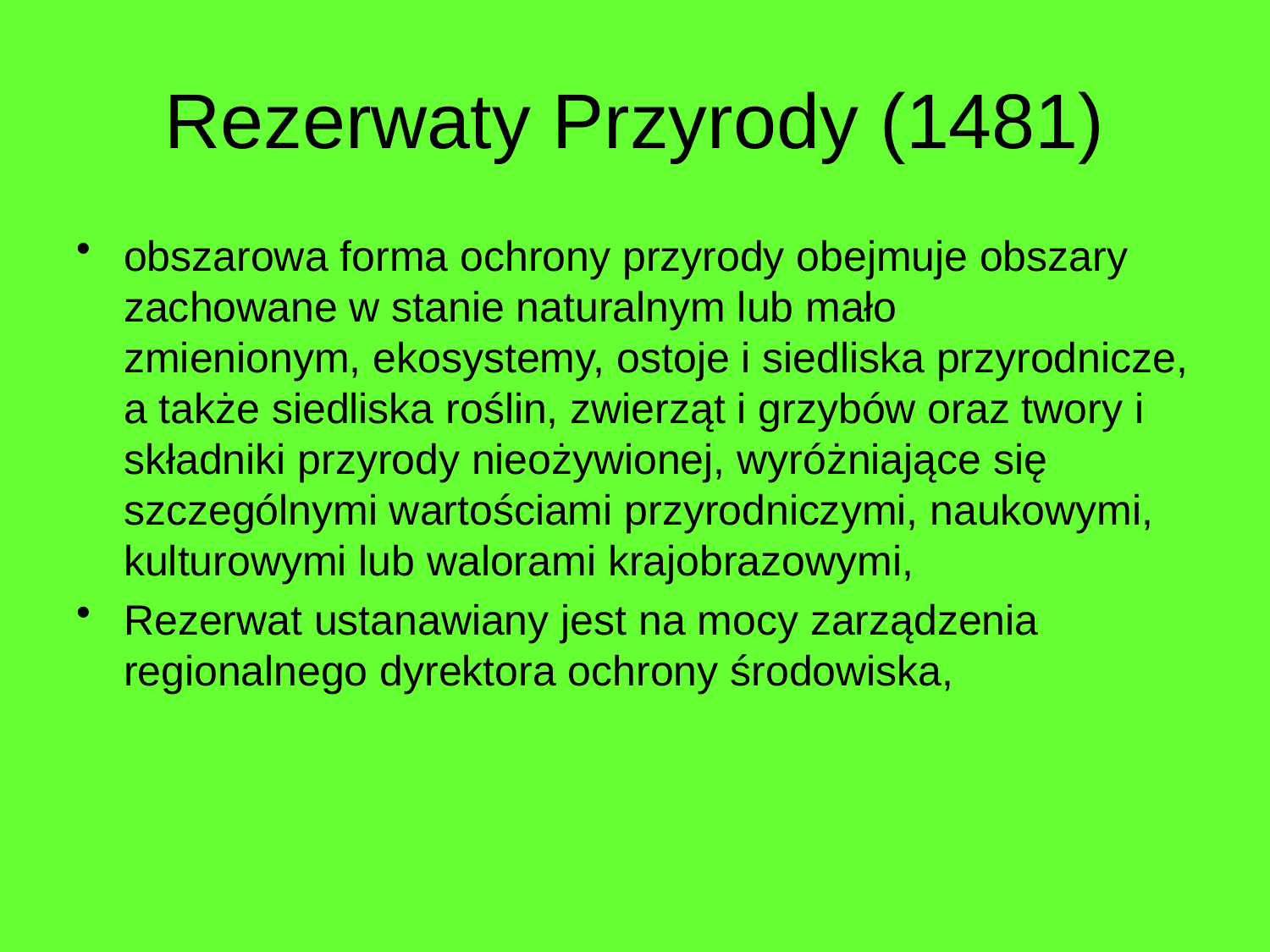

# Rezerwaty Przyrody (1481)
obszarowa forma ochrony przyrody obejmuje obszary zachowane w stanie naturalnym lub mało zmienionym, ekosystemy, ostoje i siedliska przyrodnicze, a także siedliska roślin, zwierząt i grzybów oraz twory i składniki przyrody nieożywionej, wyróżniające się szczególnymi wartościami przyrodniczymi, naukowymi, kulturowymi lub walorami krajobrazowymi,
Rezerwat ustanawiany jest na mocy zarządzenia regionalnego dyrektora ochrony środowiska,